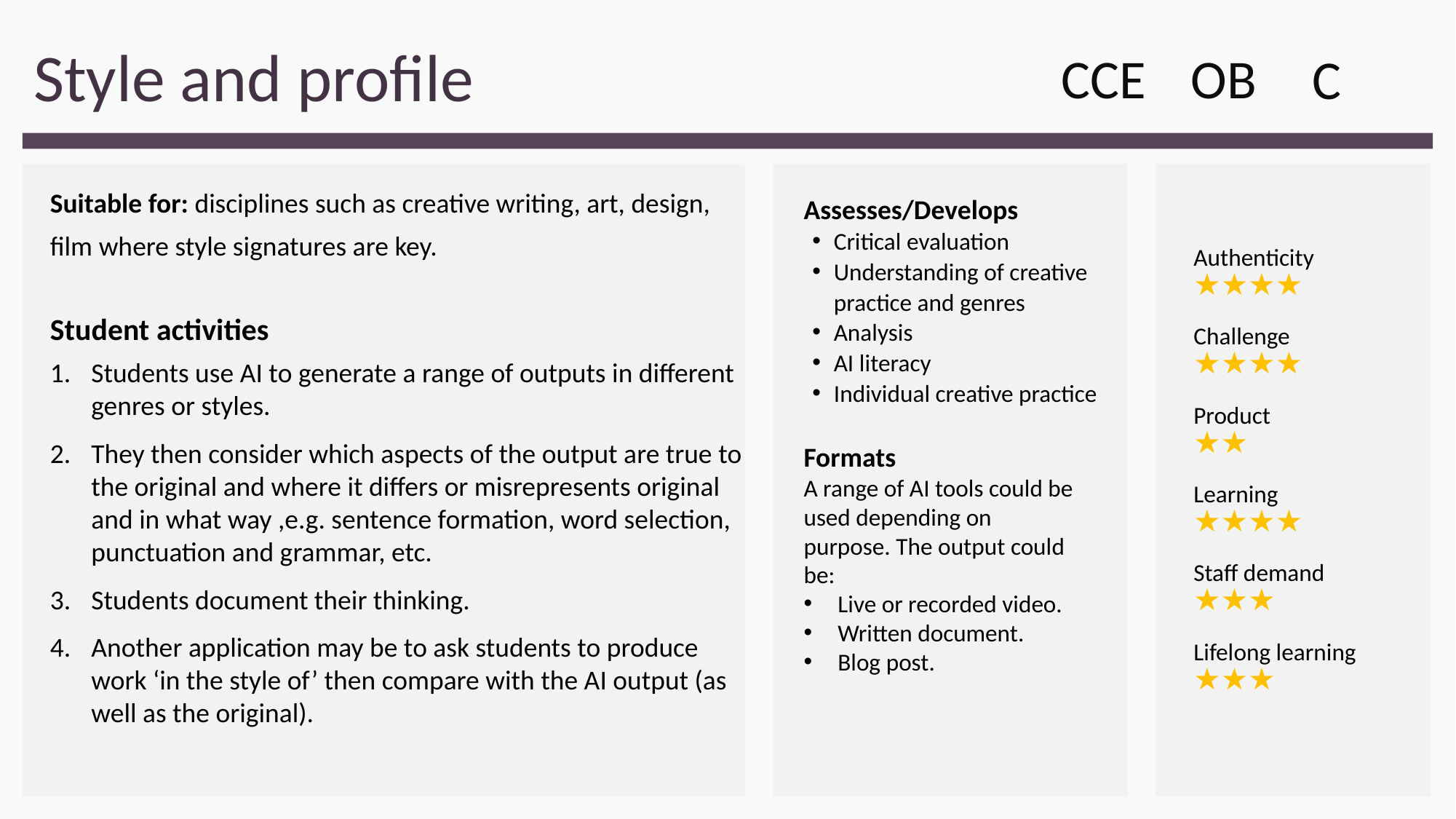

# Style and profile
CCE
OB
C
Suitable for: disciplines such as creative writing, art, design, film where style signatures are key.
Student activities
Students use AI to generate a range of outputs in different genres or styles.
They then consider which aspects of the output are true to the original and where it differs or misrepresents original and in what way ,e.g. sentence formation, word selection, punctuation and grammar, etc.
Students document their thinking.
Another application may be to ask students to produce work ‘in the style of’ then compare with the AI output (as well as the original).
Assesses/Develops
Critical evaluation
Understanding of creative practice and genres
Analysis
AI literacy
Individual creative practice

Formats
A range of AI tools could be used depending on purpose. The output could be:
Live or recorded video.
Written document.
Blog post.

Authenticity 
★★★★
Challenge 
★★★★
Product 
★★
Learning 
★★★★
Staff demand 
★★★
Lifelong learning  
★★★